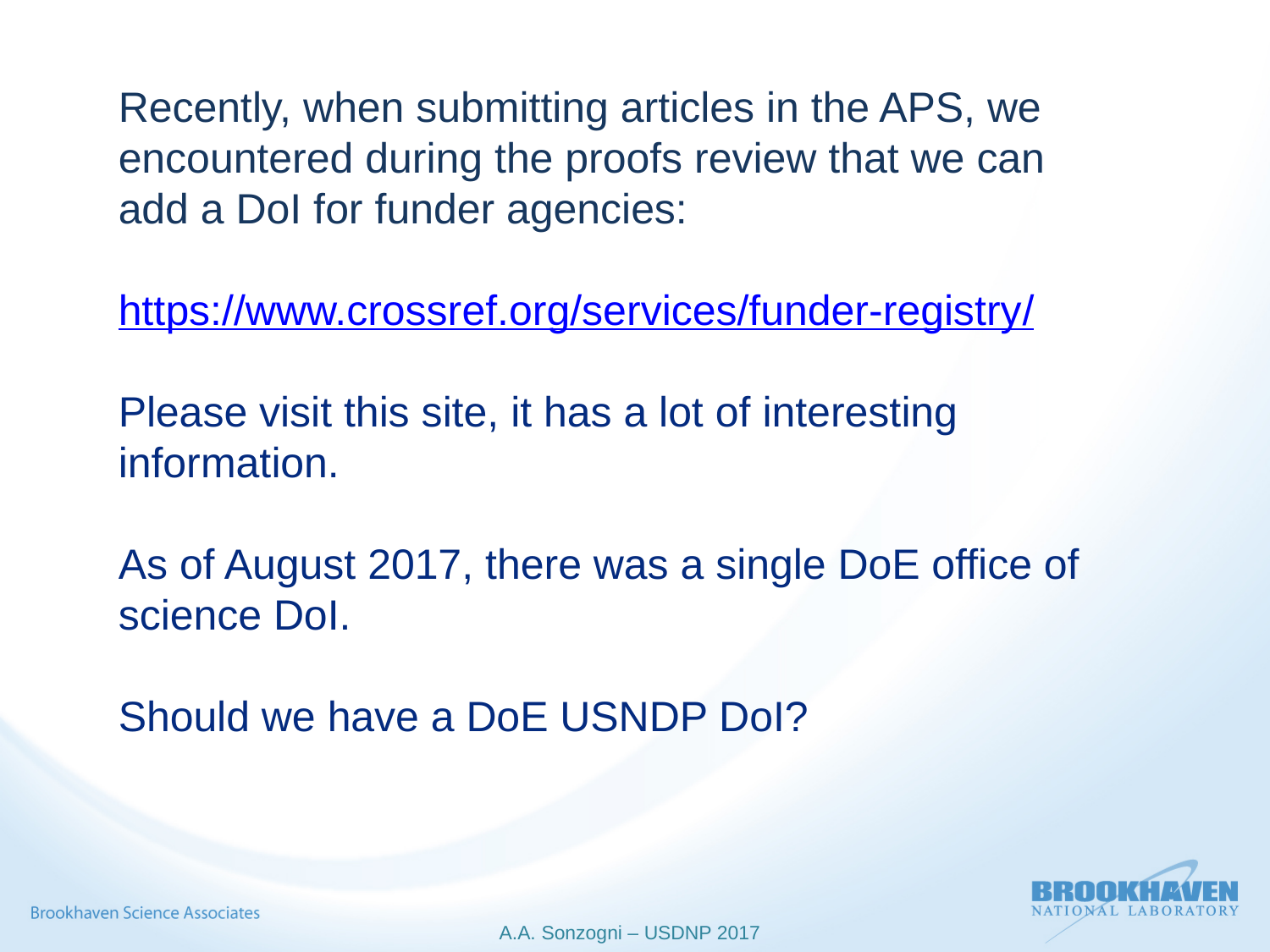

Recently, when submitting articles in the APS, we encountered during the proofs review that we can add a DoI for funder agencies:

https://www.crossref.org/services/funder-registry/

Please visit this site, it has a lot of interesting information.

As of August 2017, there was a single DoE office of science DoI.

Should we have a DoE USNDP DoI?